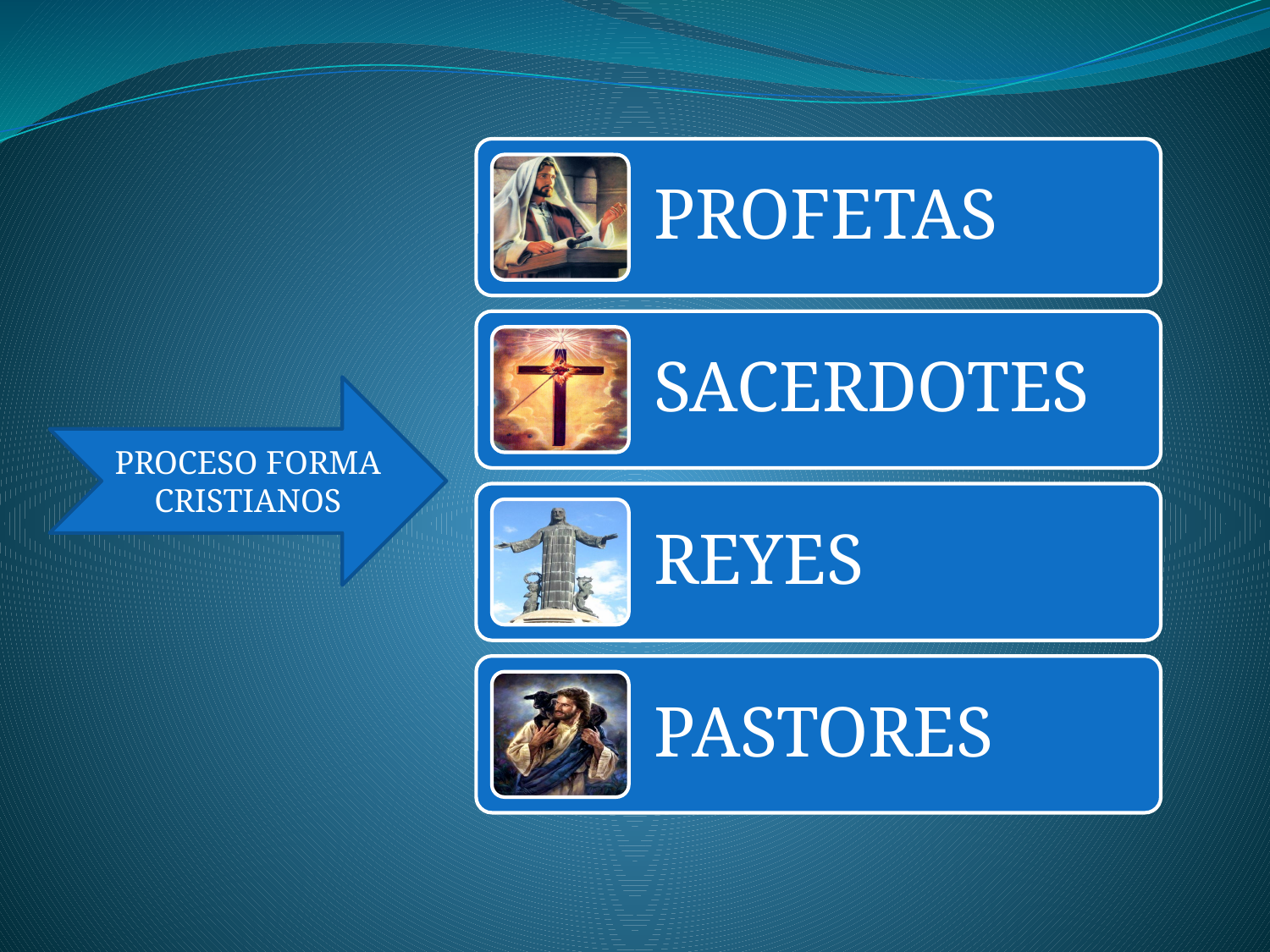

PROFETAS
SACERDOTES
REYES
PASTORES
PROCESO FORMA CRISTIANOS